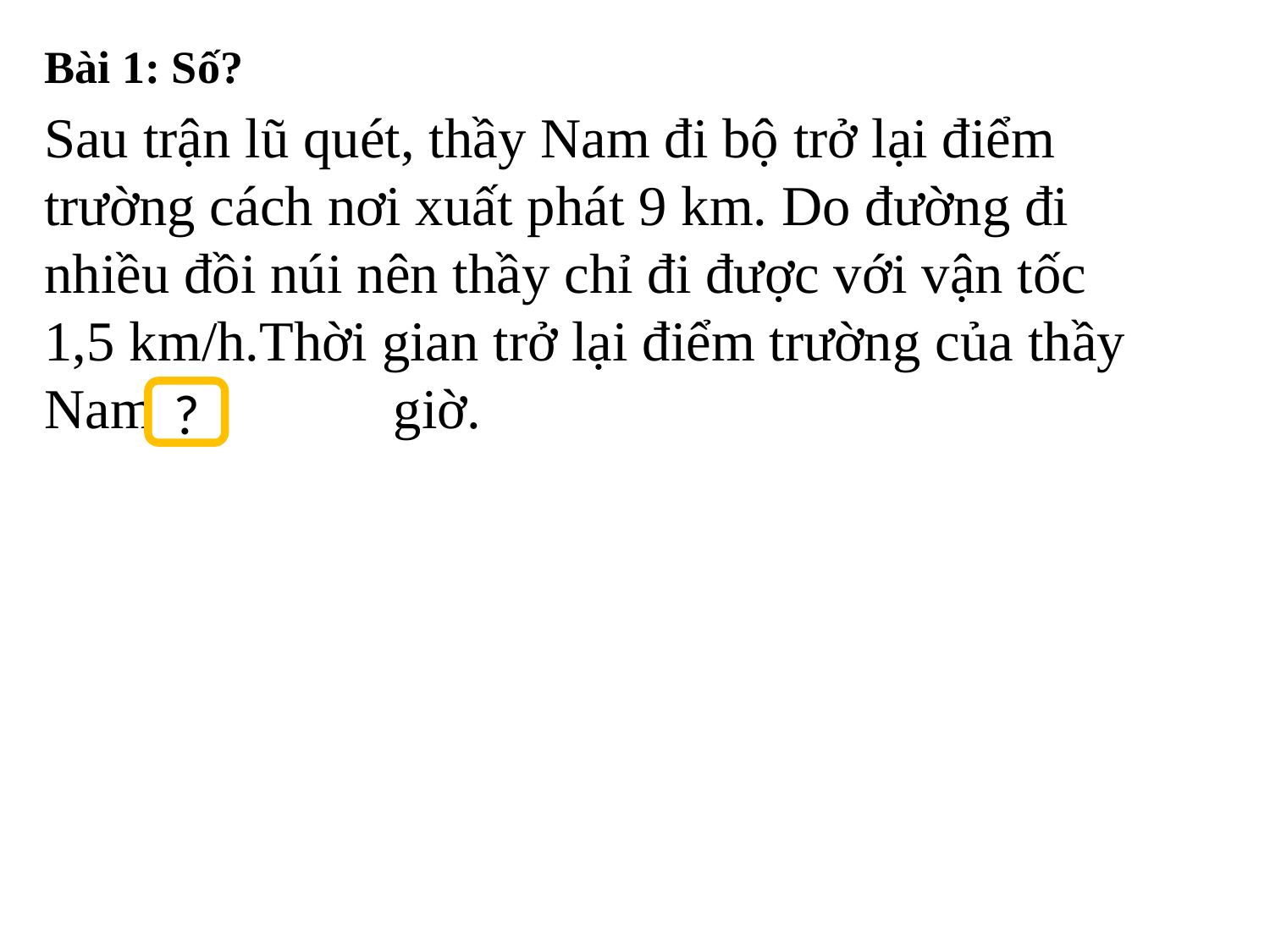

Bài 1: Số?
Sau trận lũ quét, thầy Nam đi bộ trở lại điểm trường cách nơi xuất phát 9 km. Do đường đi nhiều đồi núi nên thầy chỉ đi được với vận tốc 1,5 km/h.Thời gian trở lại điểm trường của thầy Nam là             giờ.
?